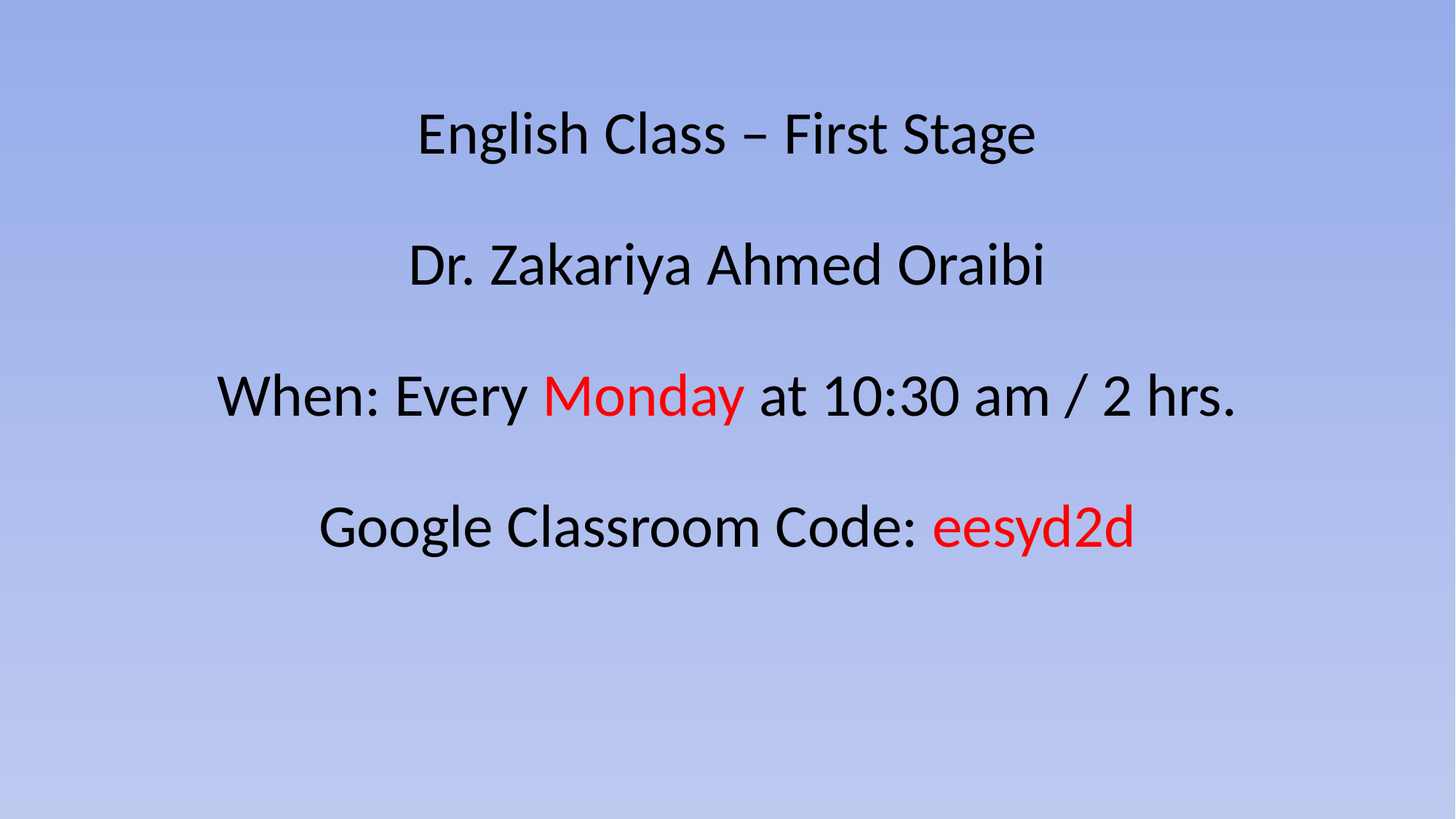

# English Class – First Stage Dr. Zakariya Ahmed Oraibi When: Every Monday at 10:30 am / 2 hrs. Google Classroom Code: eesyd2d